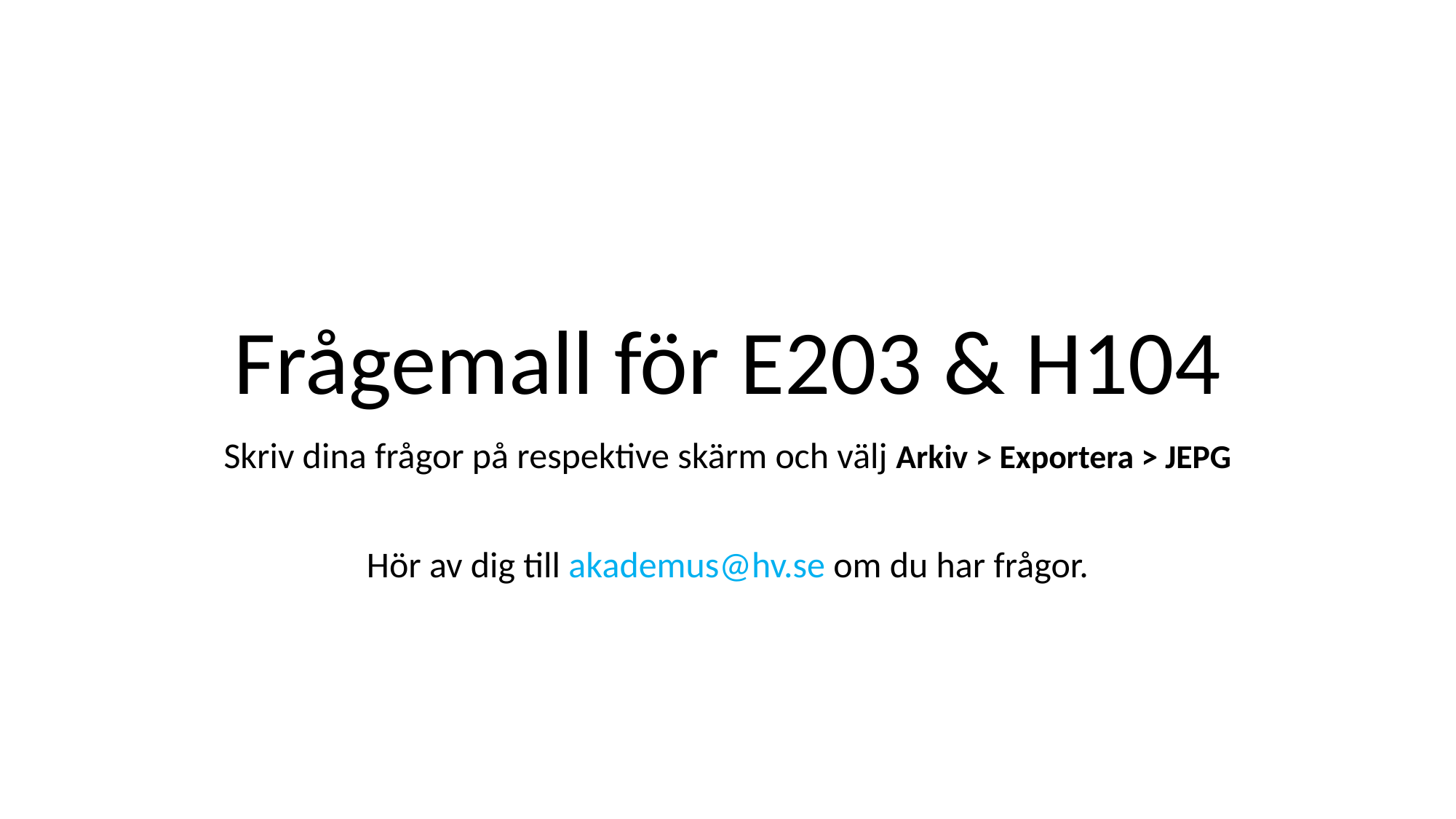

# Frågemall för E203 & H104
Skriv dina frågor på respektive skärm och välj Arkiv > Exportera > JEPG

Hör av dig till akademus@hv.se om du har frågor.